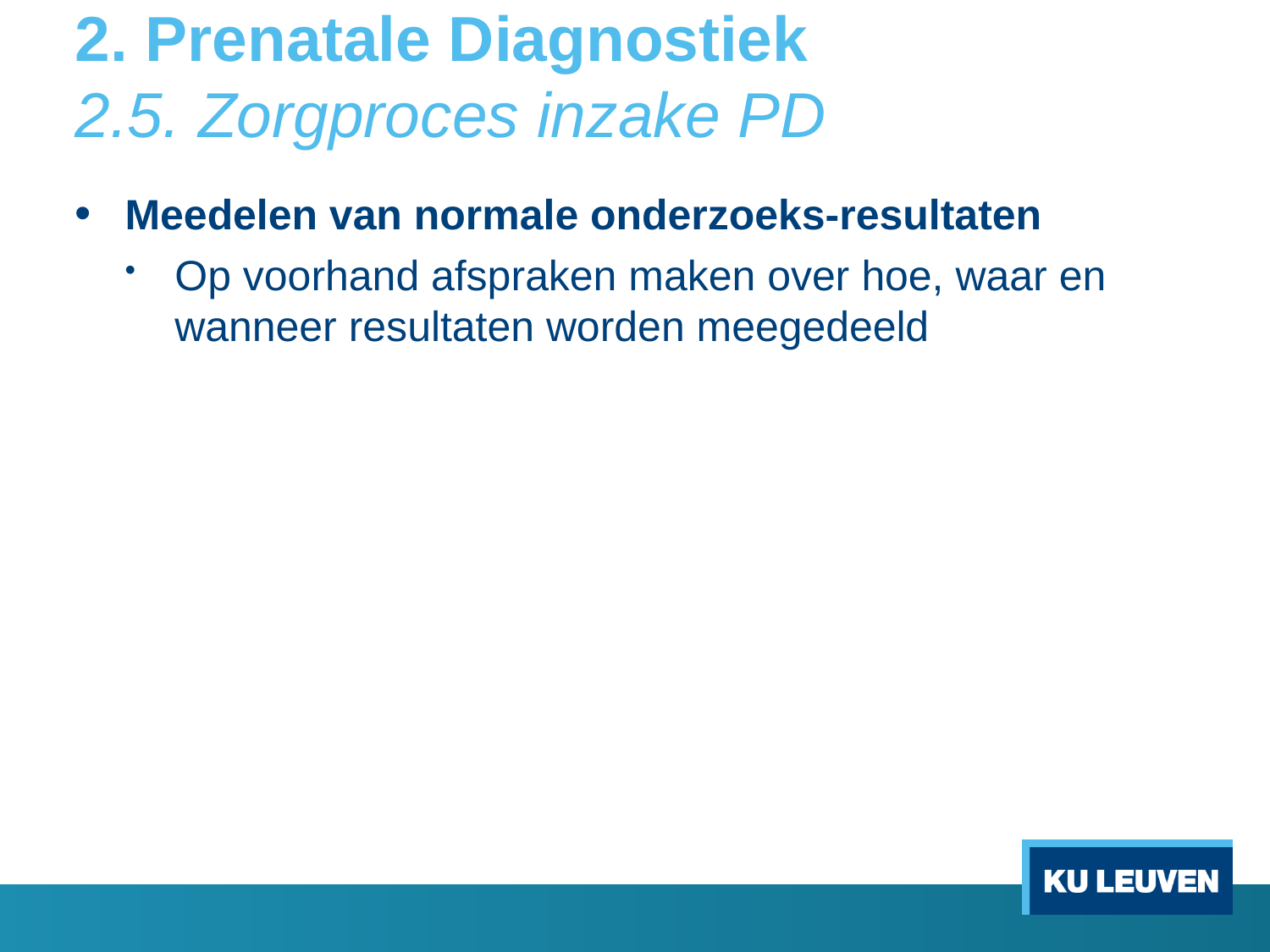

# 2. Prenatale Diagnostiek 2.5. Zorgproces inzake PD
Meedelen van normale onderzoeks-resultaten
Op voorhand afspraken maken over hoe, waar en wanneer resultaten worden meegedeeld